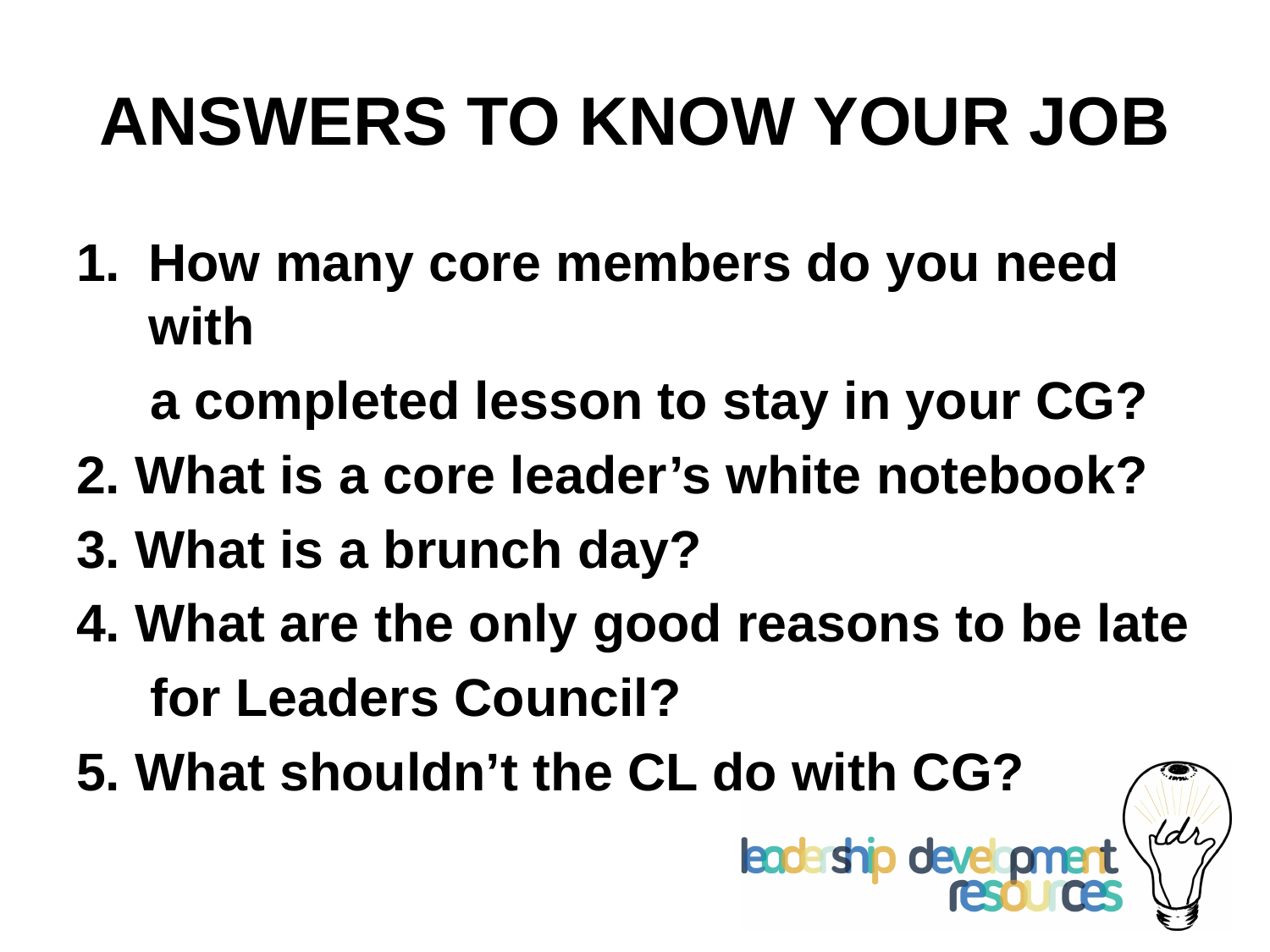

# ANSWERS TO KNOW YOUR JOB
How many core members do you need with
     a completed lesson to stay in your CG?
2. What is a core leader’s white notebook?
3. What is a brunch day?
4. What are the only good reasons to be late
     for Leaders Council?
5. What shouldn’t the CL do with CG?